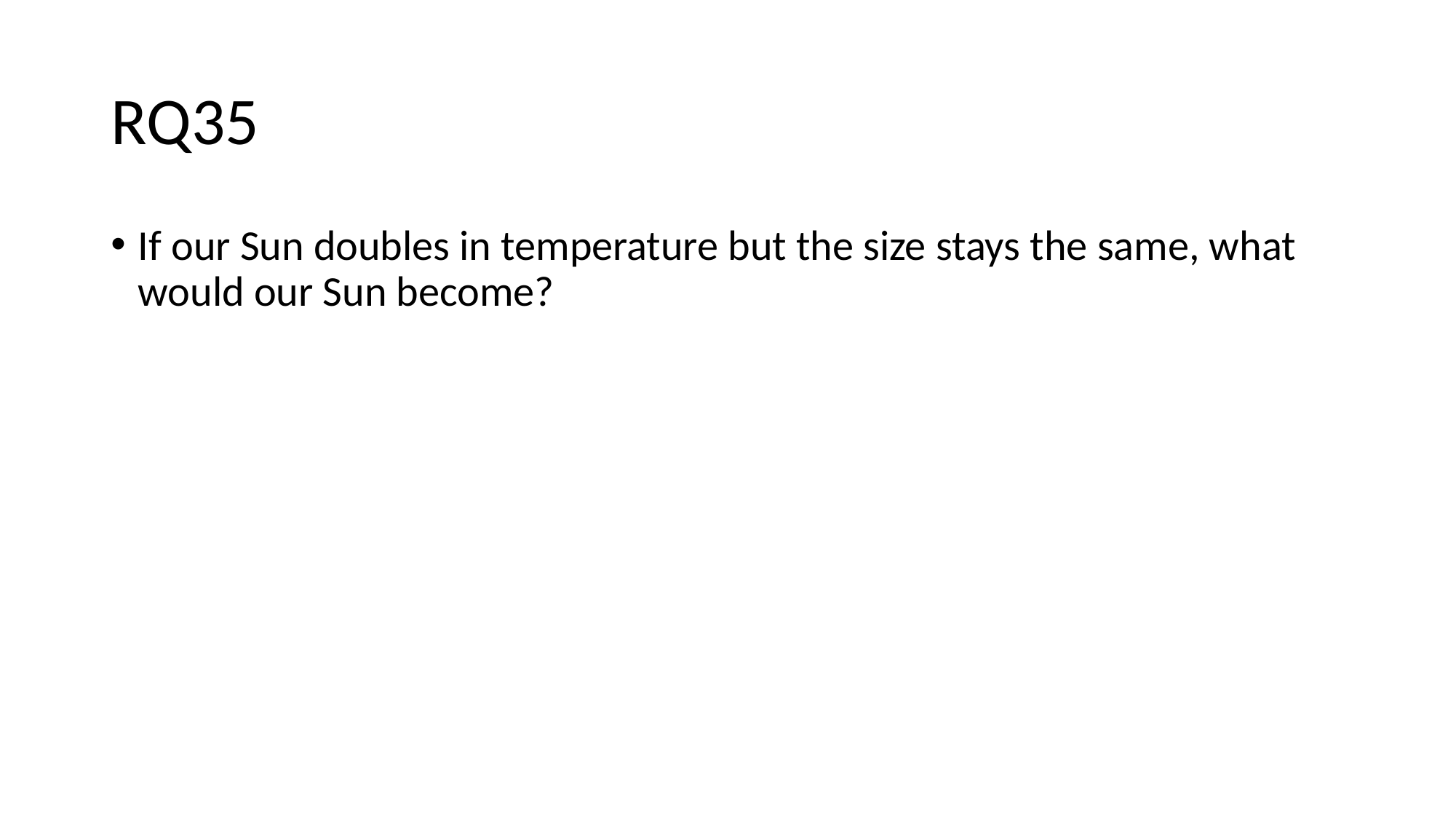

# RQ35
If our Sun doubles in temperature but the size stays the same, what would our Sun become?